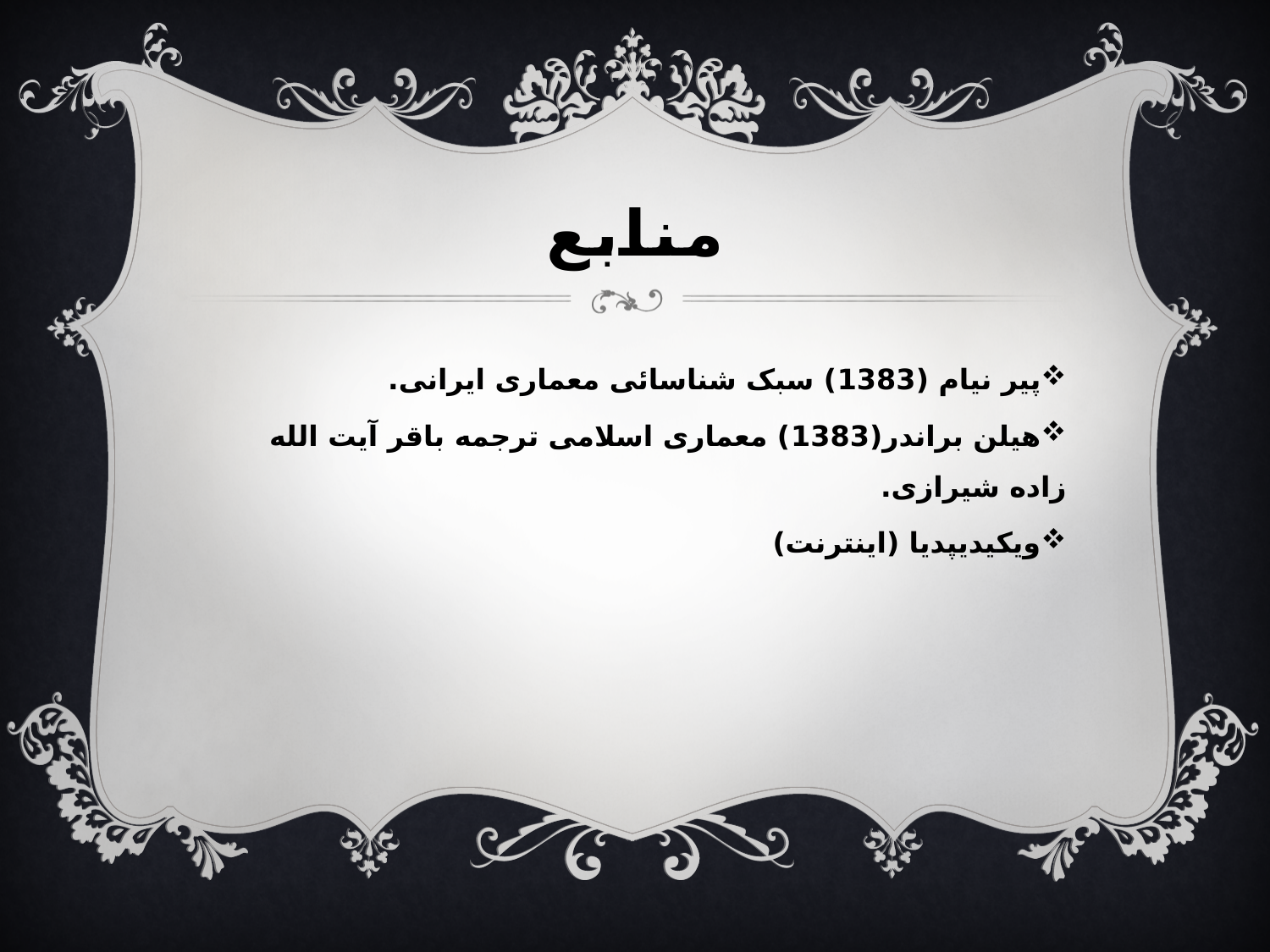

# منابع
پیر نیام (1383) سبک شناسائی معماری ایرانی.
هیلن براندر(1383) معماری اسلامی ترجمه باقر آیت الله زاده شیرازی.
ویکیدیپدیا (اینترنت)